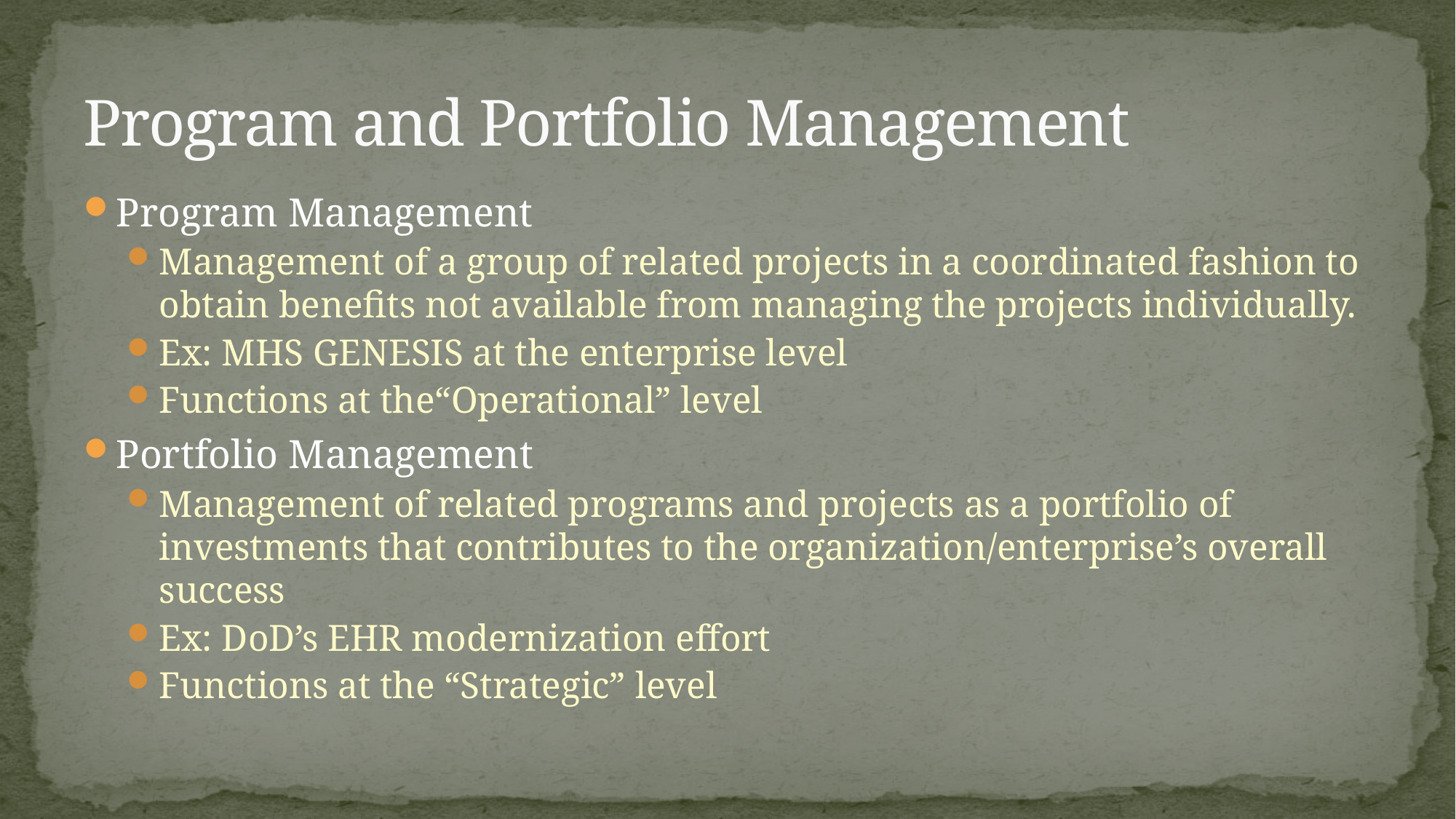

# Program and Portfolio Management
Program Management
Management of a group of related projects in a coordinated fashion to obtain benefits not available from managing the projects individually.
Ex: MHS GENESIS at the enterprise level
Functions at the“Operational” level
Portfolio Management
Management of related programs and projects as a portfolio of investments that contributes to the organization/enterprise’s overall success
Ex: DoD’s EHR modernization effort
Functions at the “Strategic” level